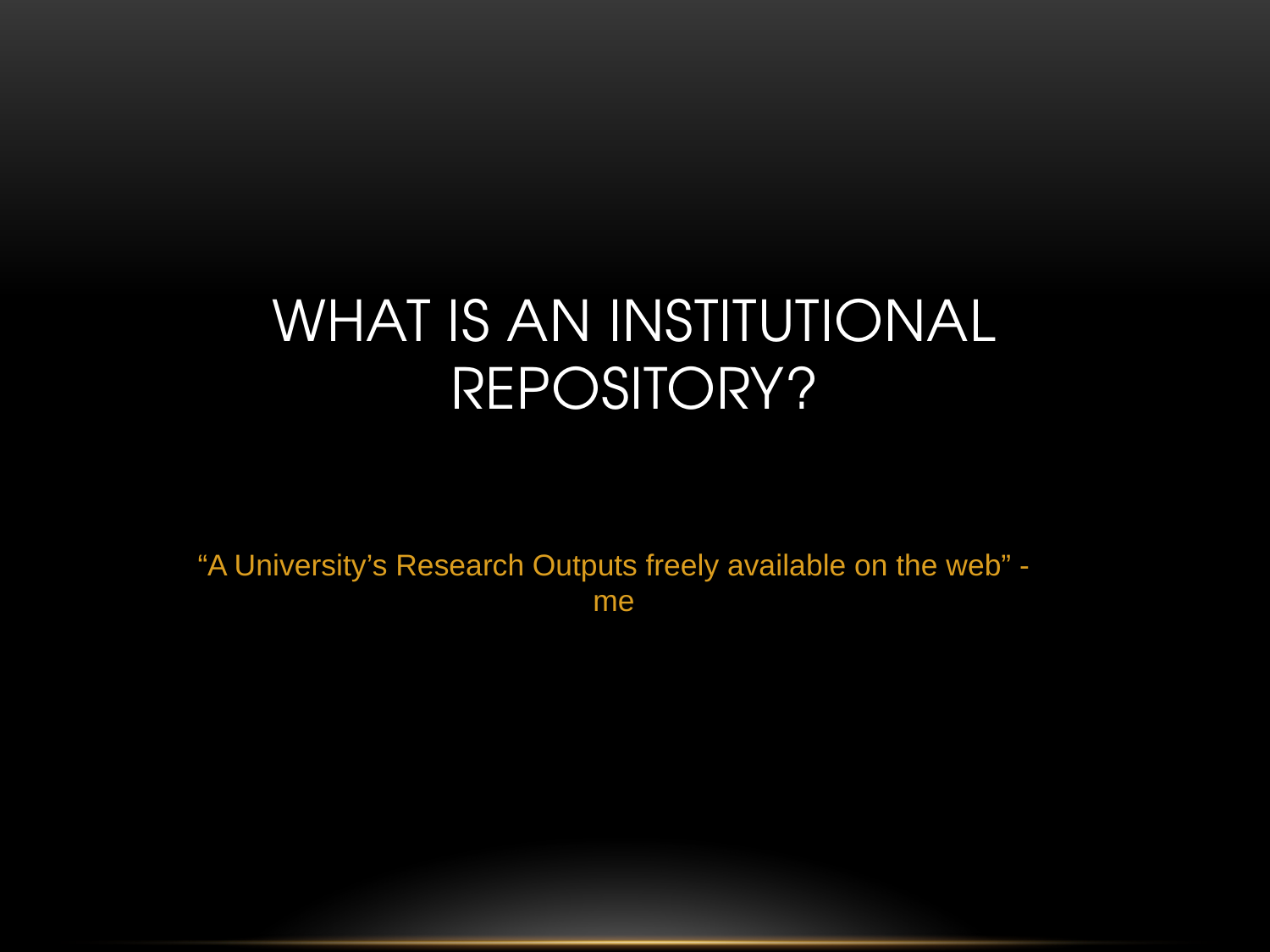

# What is an institutional repository?
“A University’s Research Outputs freely available on the web” - me